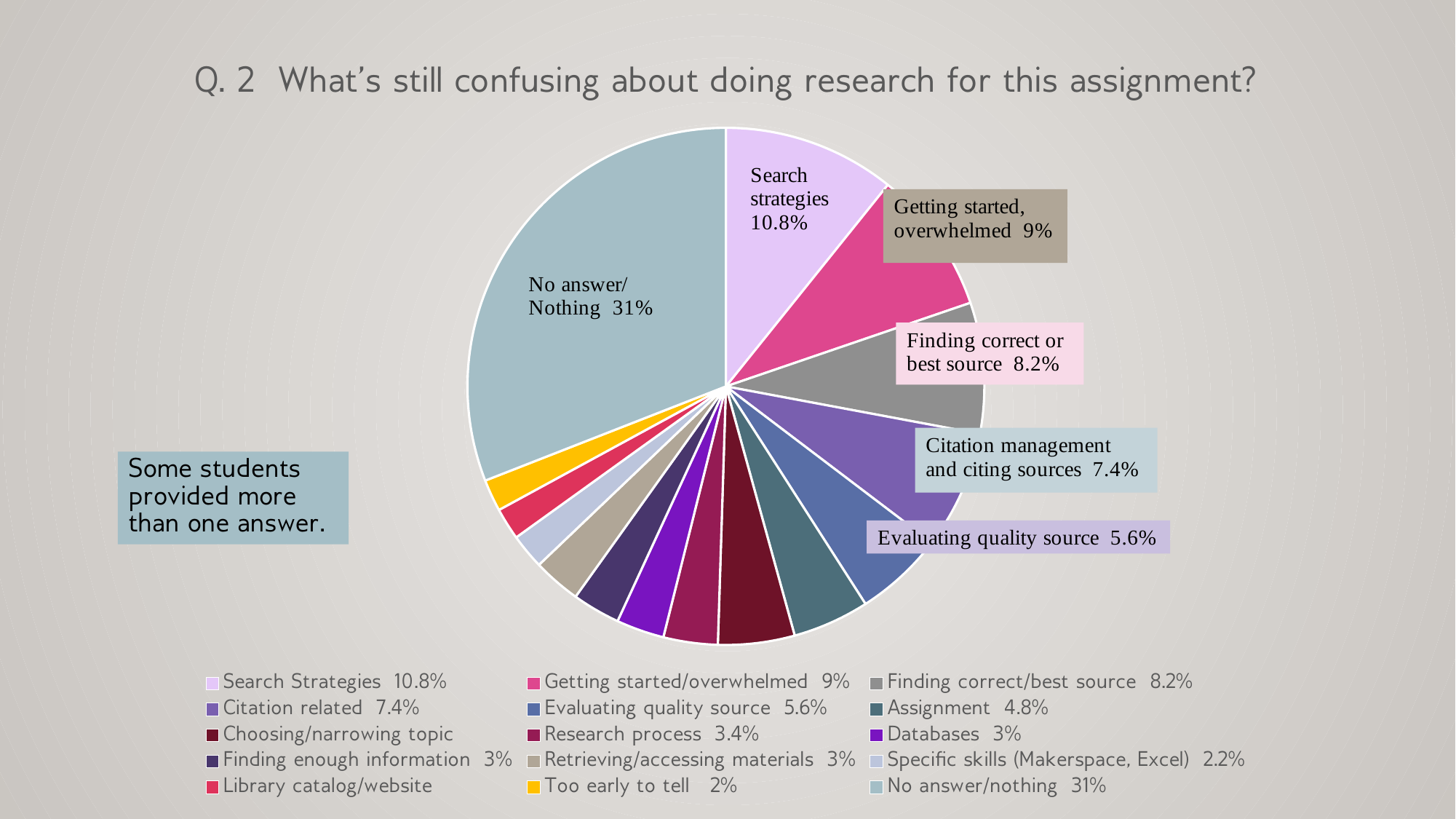

### Chart: Q. 2  What’s still confusing about doing research for this assignment?

| Category | Sales |
|---|---|
| Search Strategies  10.8% | 0.108 |
| Getting started/overwhelmed  9% | 0.09 |
| Finding correct/best source  8.2% | 0.082 |
| Citation related  7.4% | 0.074 |
| Evaluating quality source  5.6% | 0.056 |
| Assignment  4.8% | 0.048 |
| Choosing/narrowing topic | 0.048 |
| Research process  3.4% | 0.034 |
| Databases  3% | 0.03 |
| Finding enough information  3% | 0.03 |
| Retrieving/accessing materials  3% | 0.03 |
| Specific skills (Makerspace, Excel)  2.2% | 0.022 |
| Library catalog/website | 0.02 |
| Too early to tell   2% | 0.02 |
| No answer/nothing  31% | 0.31 |